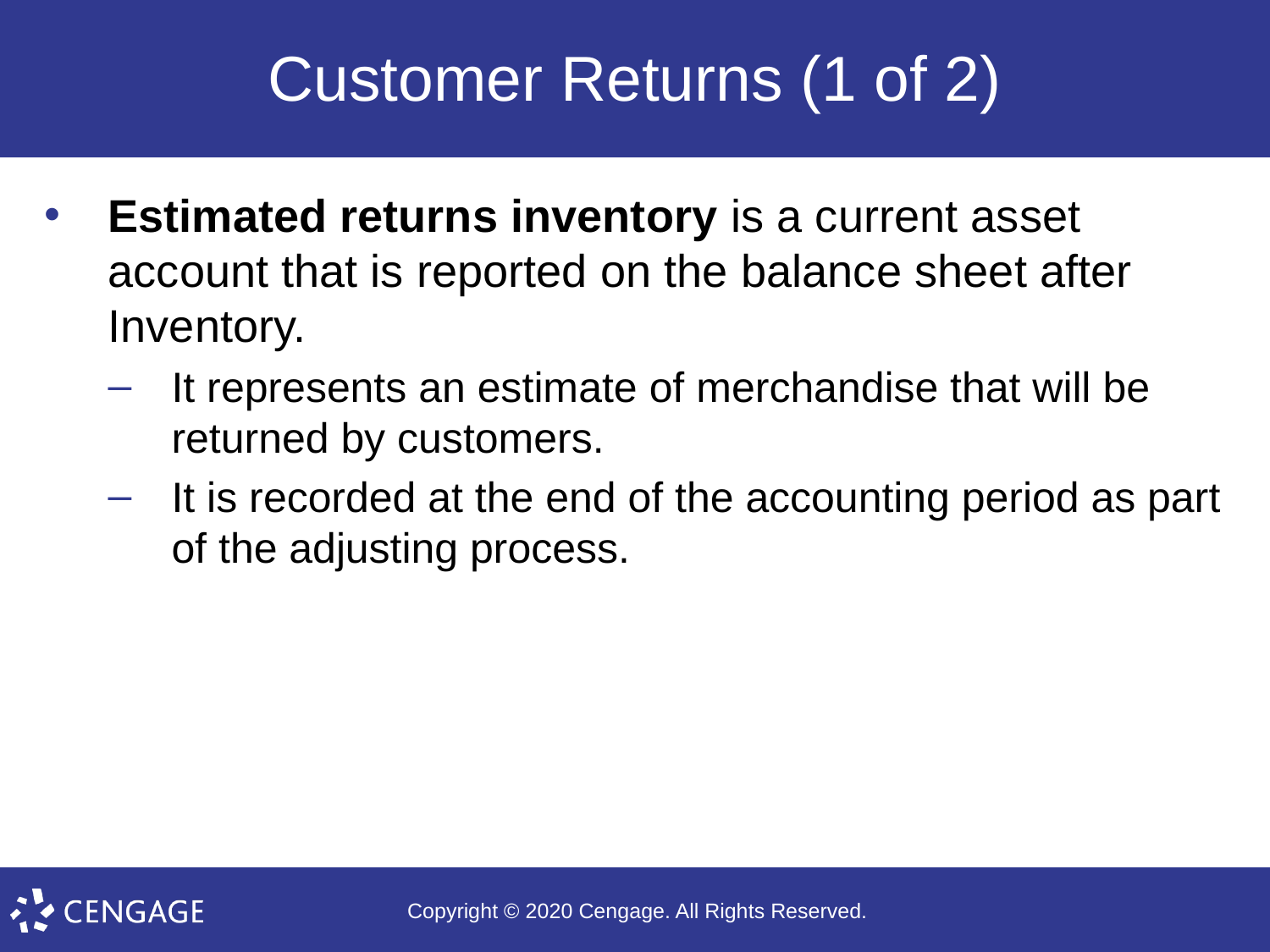

# Customer Returns (1 of 2)
Estimated returns inventory is a current asset account that is reported on the balance sheet after Inventory.
It represents an estimate of merchandise that will be returned by customers.
It is recorded at the end of the accounting period as part of the adjusting process.